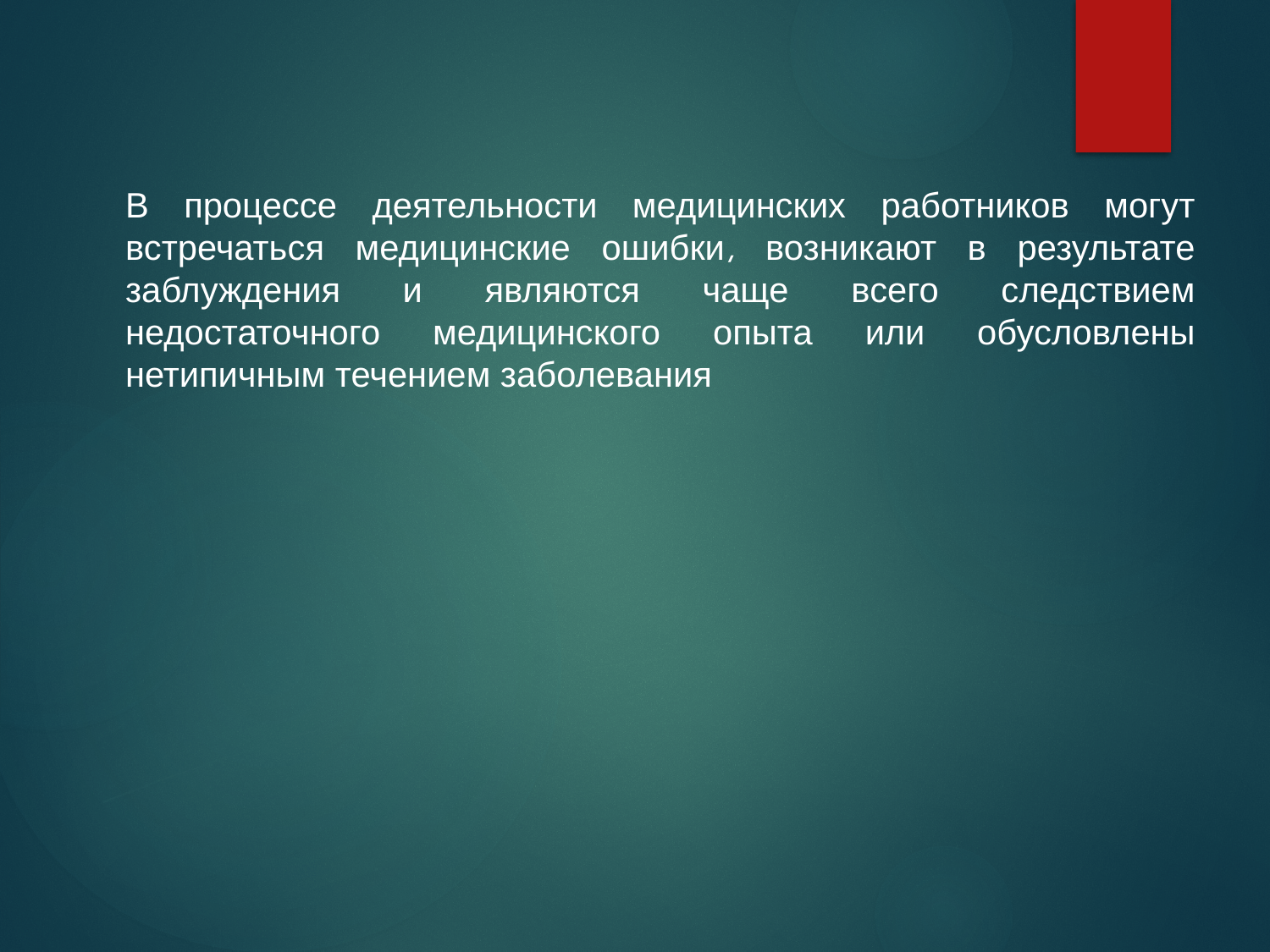

В процессе деятельности медицинских работников могут встречаться медицинские ошибки, возникают в результате заблуждения и являются чаще всего следствием недостаточного медицинского опыта или обусловлены нетипичным течением заболевания